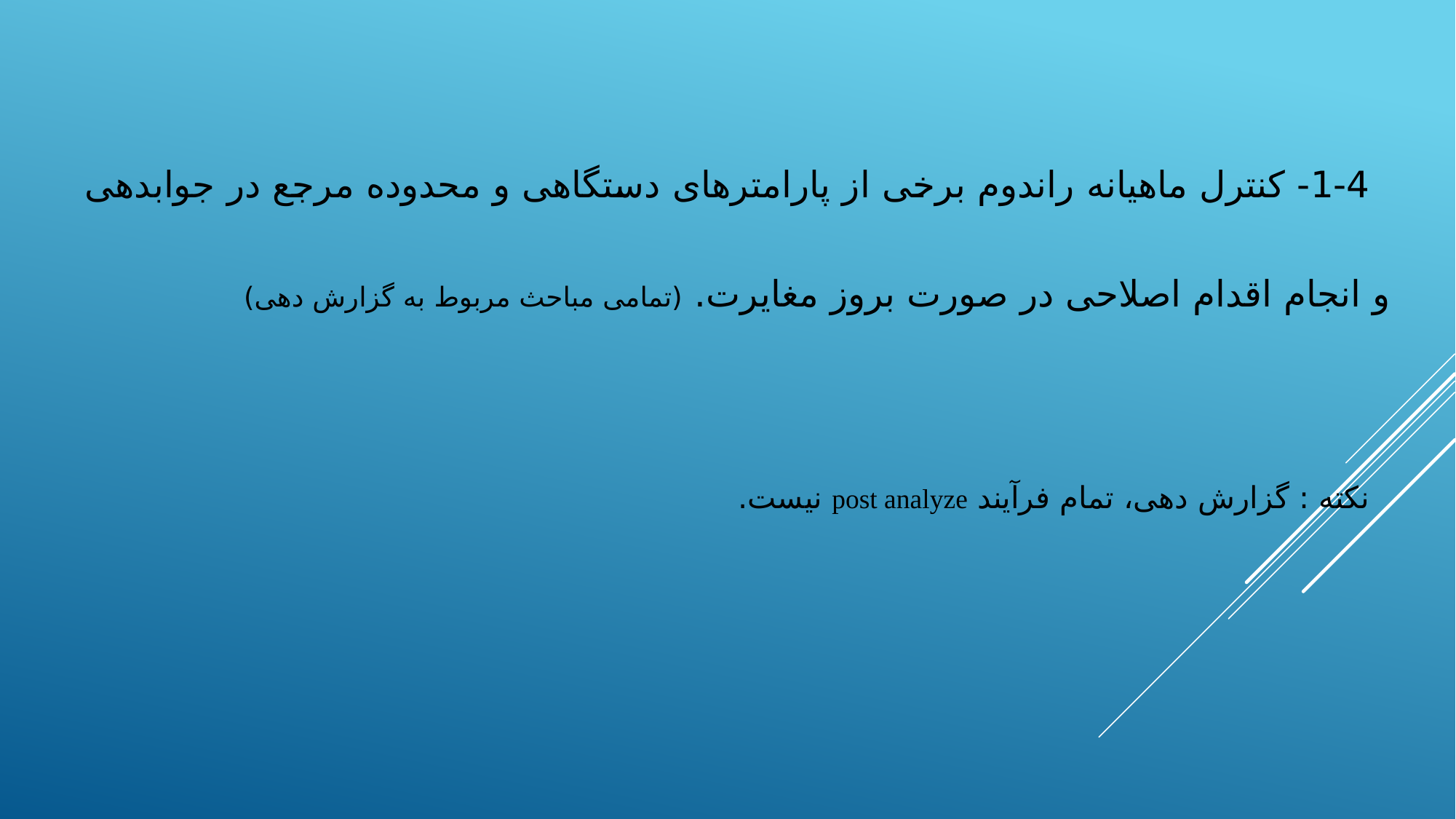

1-4- کنترل ماهیانه راندوم برخی از پارامترهای دستگاهی و محدوده مرجع در جوابدهی و انجام اقدام اصلاحی در صورت بروز مغایرت. (تمامی مباحث مربوط به گزارش دهی)

نکته : گزارش دهی، تمام فرآیند post analyze نیست.